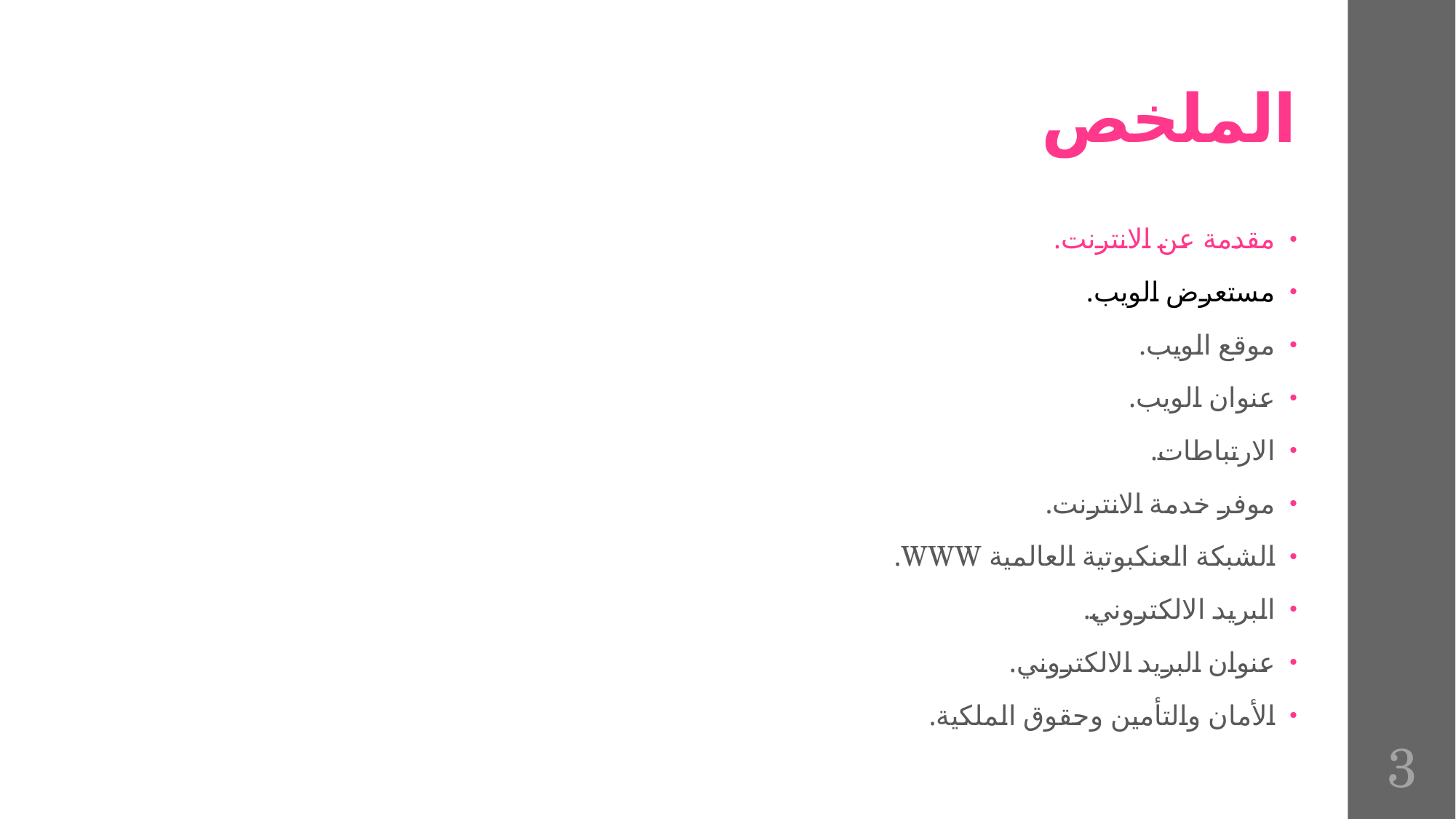

# الملخص
مقدمة عن الانترنت.
مستعرض الويب.
موقع الويب.
عنوان الويب.
الارتباطات.
موفر خدمة الانترنت.
الشبكة العنكبوتية العالمية WWW.
البريد الالكتروني.
عنوان البريد الالكتروني.
الأمان والتأمين وحقوق الملكية.
3